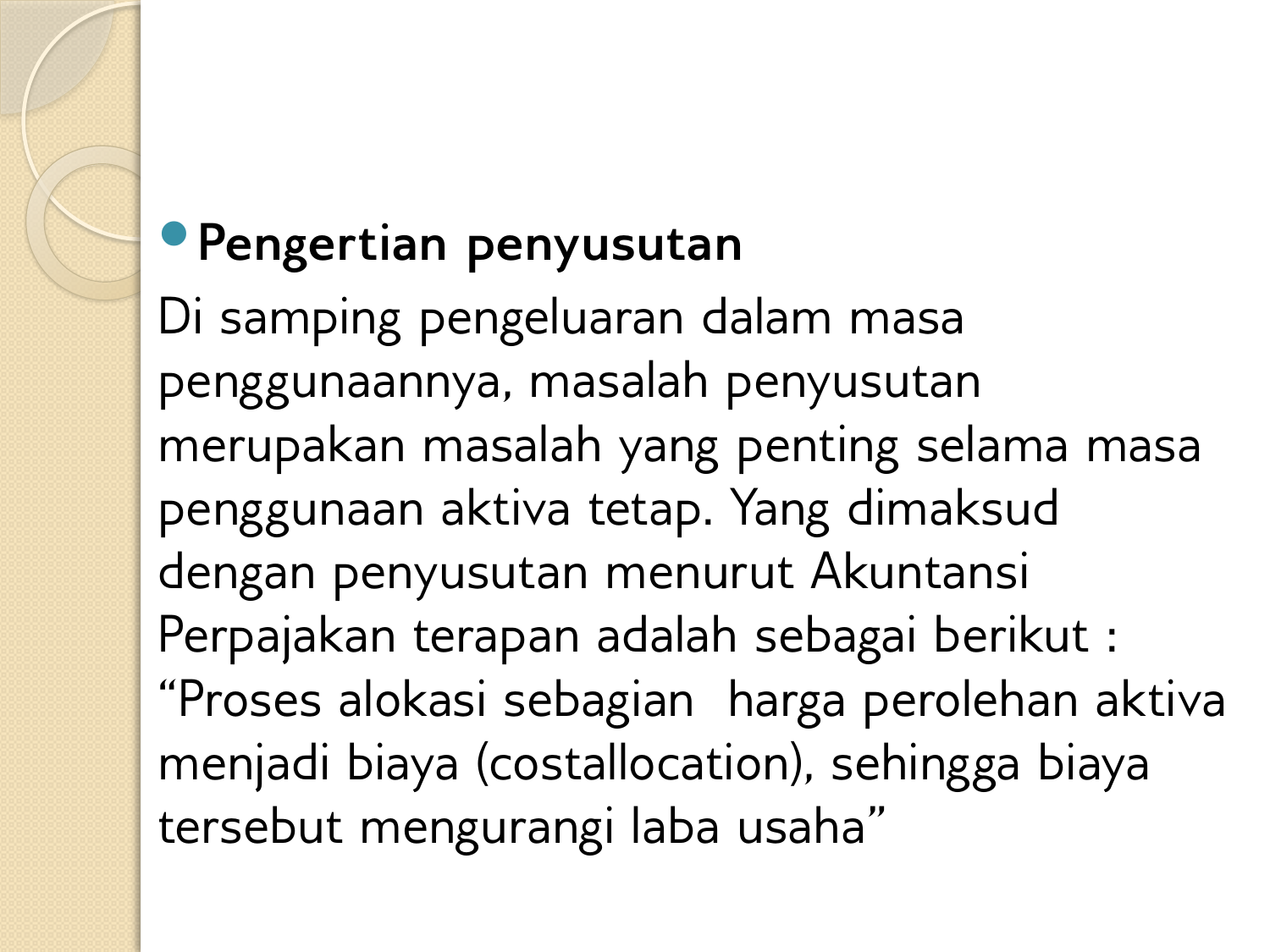

#
Pengertian penyusutan
Di samping pengeluaran dalam masa penggunaannya, masalah penyusutan merupakan masalah yang penting selama masa penggunaan aktiva tetap. Yang dimaksud dengan penyusutan menurut Akuntansi Perpajakan terapan adalah sebagai berikut : “Proses alokasi sebagian  harga perolehan aktiva menjadi biaya (costallocation), sehingga biaya tersebut mengurangi laba usaha”